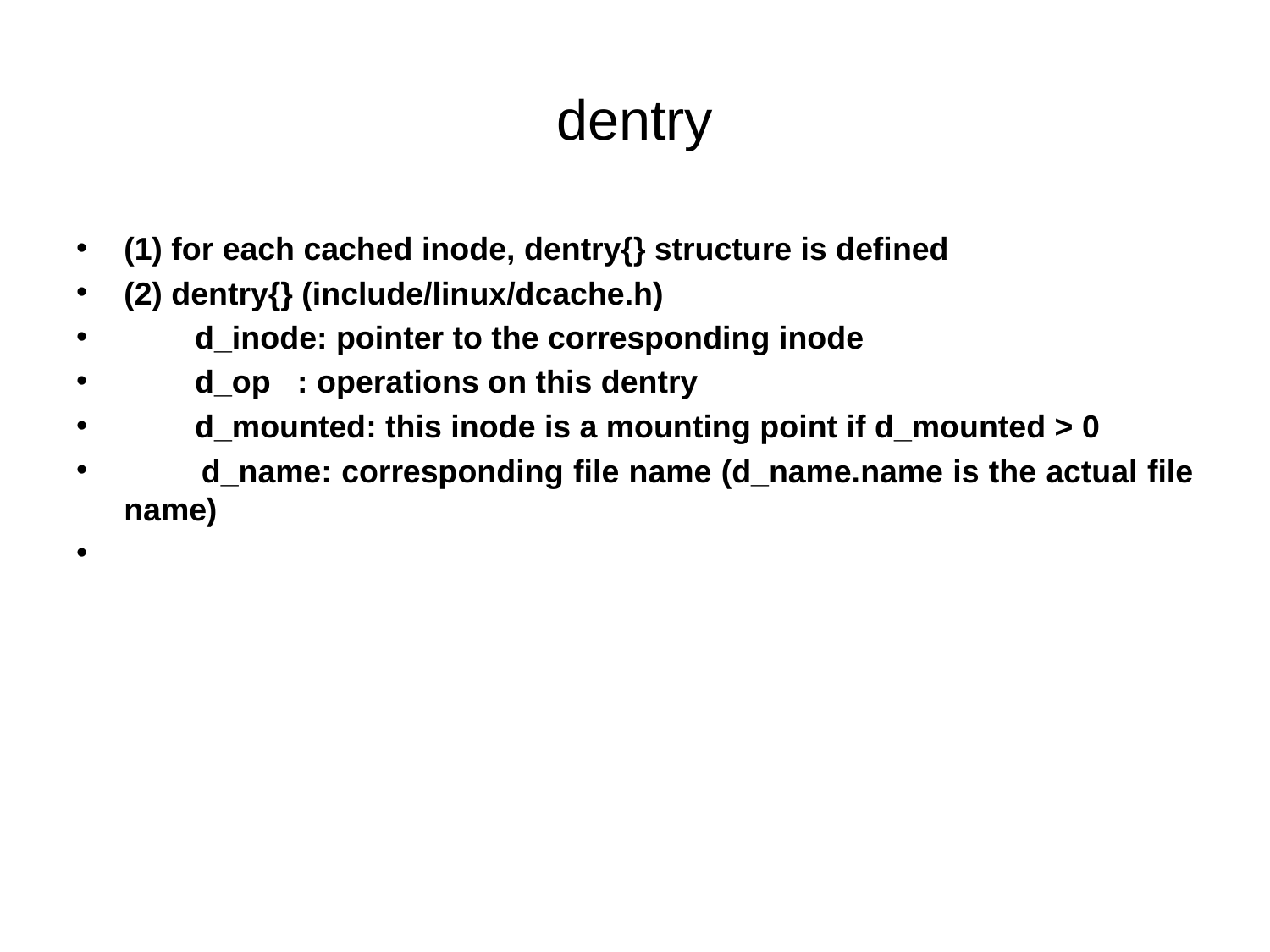

# dentry
(1) for each cached inode, dentry{} structure is defined
(2) dentry{} (include/linux/dcache.h)
        d_inode: pointer to the corresponding inode
        d_op   : operations on this dentry
        d_mounted: this inode is a mounting point if d_mounted > 0
        d_name: corresponding file name (d_name.name is the actual file name)